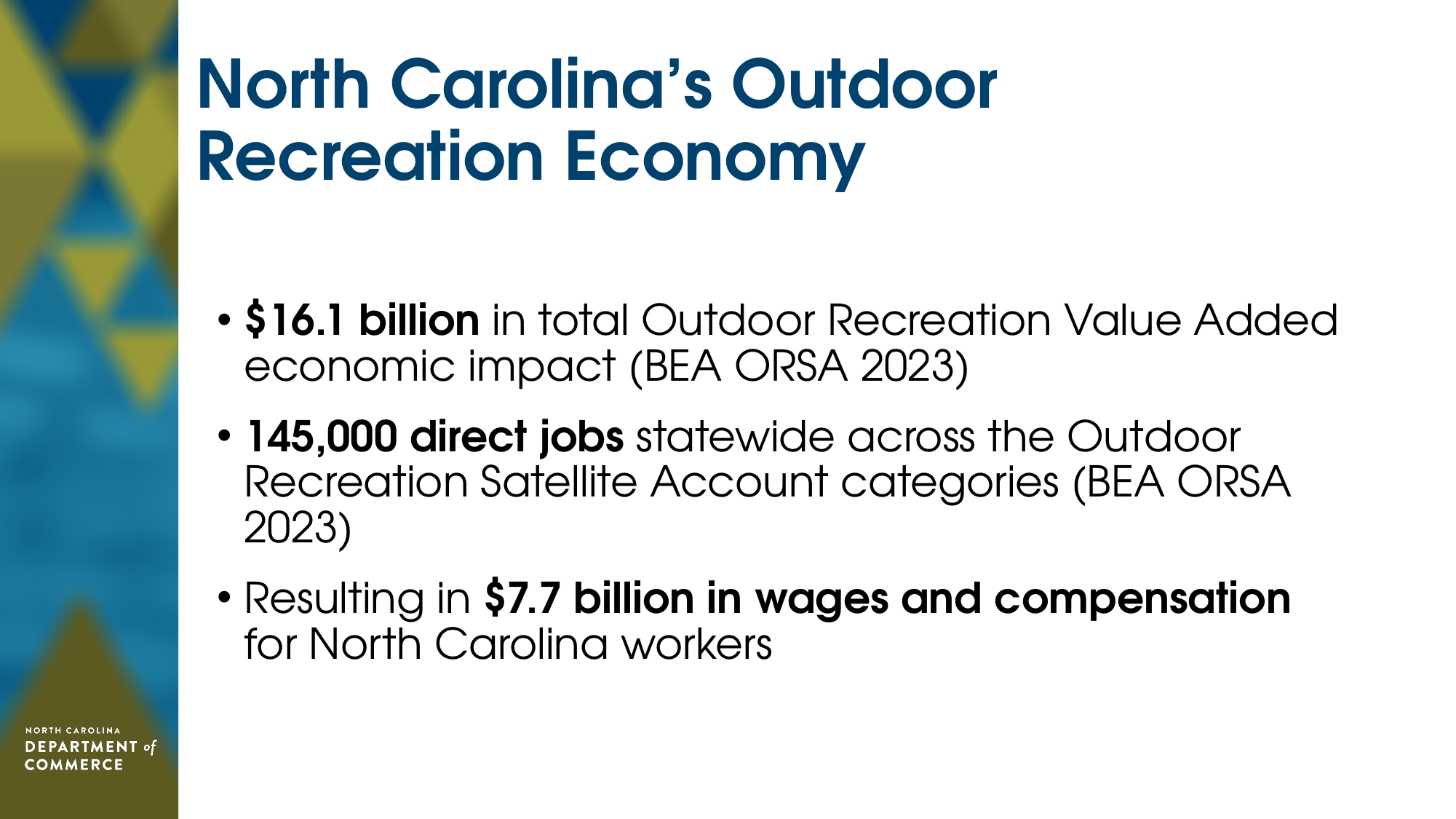

# North Carolina’s Outdoor Recreation Economy

$16.1 billion in total Outdoor Recreation Value Added economic impact (BEA ORSA 2023)
145,000 direct jobs statewide across the Outdoor Recreation Satellite Account categories (BEA ORSA 2023)
Resulting in $7.7 billion in wages and compensation for North Carolina workers